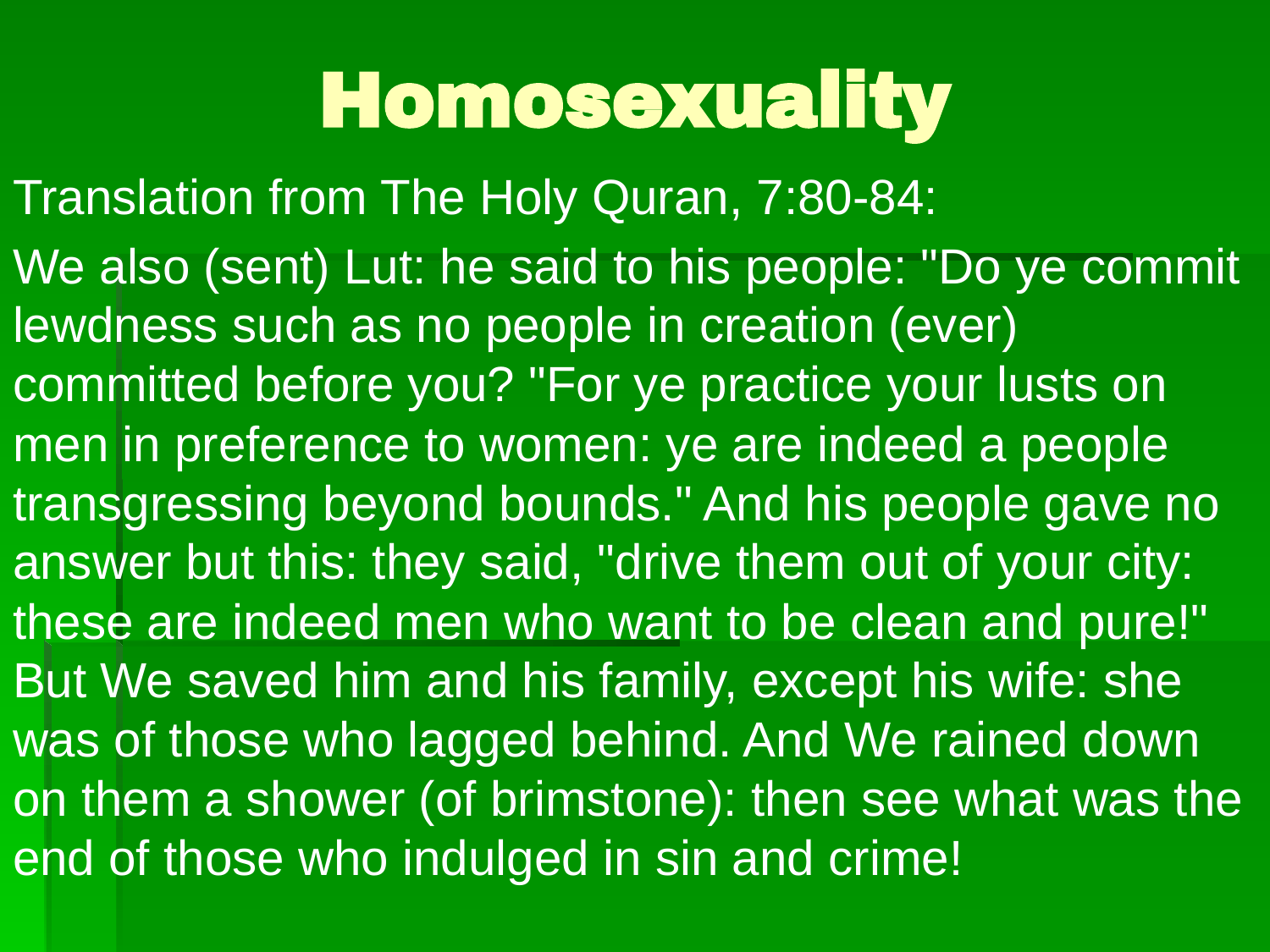

# Homosexuality
Translation from The Holy Quran, 7:80-84:
We also (sent) Lut: he said to his people: "Do ye commit lewdness such as no people in creation (ever) committed before you? "For ye practice your lusts on men in preference to women: ye are indeed a people transgressing beyond bounds." And his people gave no answer but this: they said, "drive them out of your city: these are indeed men who want to be clean and pure!" But We saved him and his family, except his wife: she was of those who lagged behind. And We rained down on them a shower (of brimstone): then see what was the end of those who indulged in sin and crime!